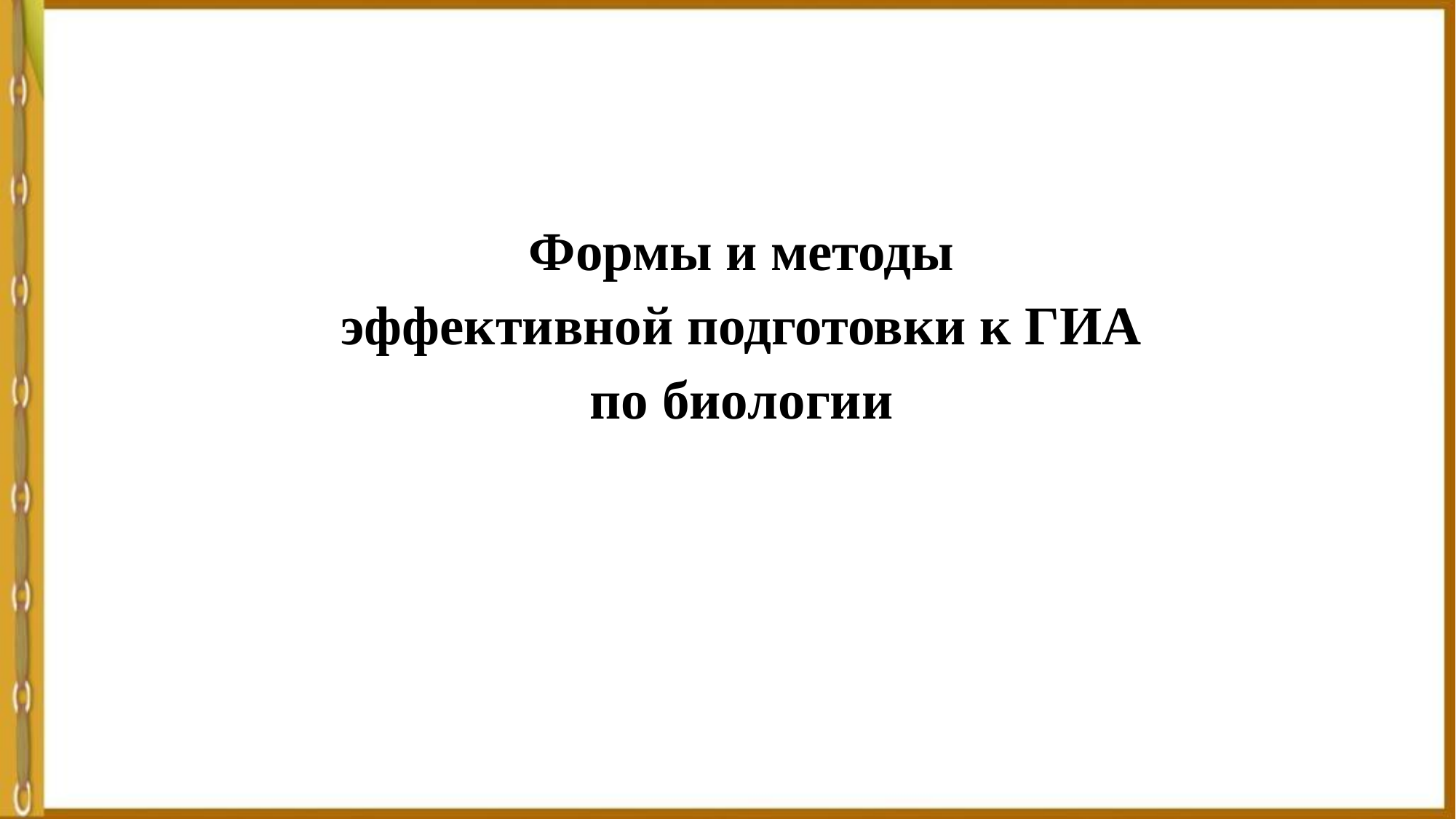

#
Формы и методы
 эффективной подготовки к ГИА
по биологии